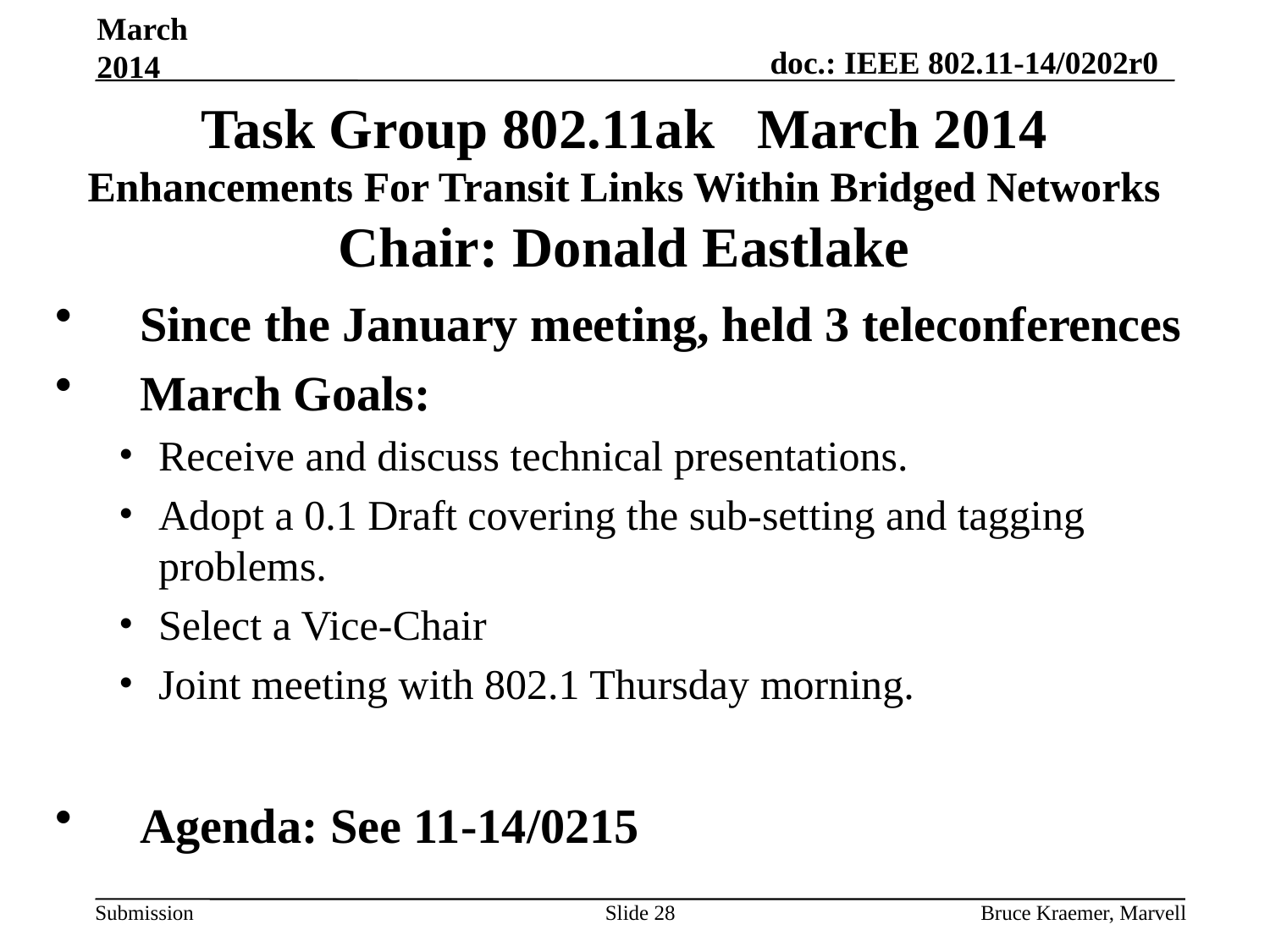

March 2014
# Task Group 802.11ak   March 2014 Enhancements For Transit Links Within Bridged Networks Chair: Donald Eastlake
Since the January meeting, held 3 teleconferences
March Goals:
Receive and discuss technical presentations.
Adopt a 0.1 Draft covering the sub-setting and tagging problems.
Select a Vice-Chair
Joint meeting with 802.1 Thursday morning.

Agenda: See 11-14/0215
Slide 28
Bruce Kraemer, Marvell